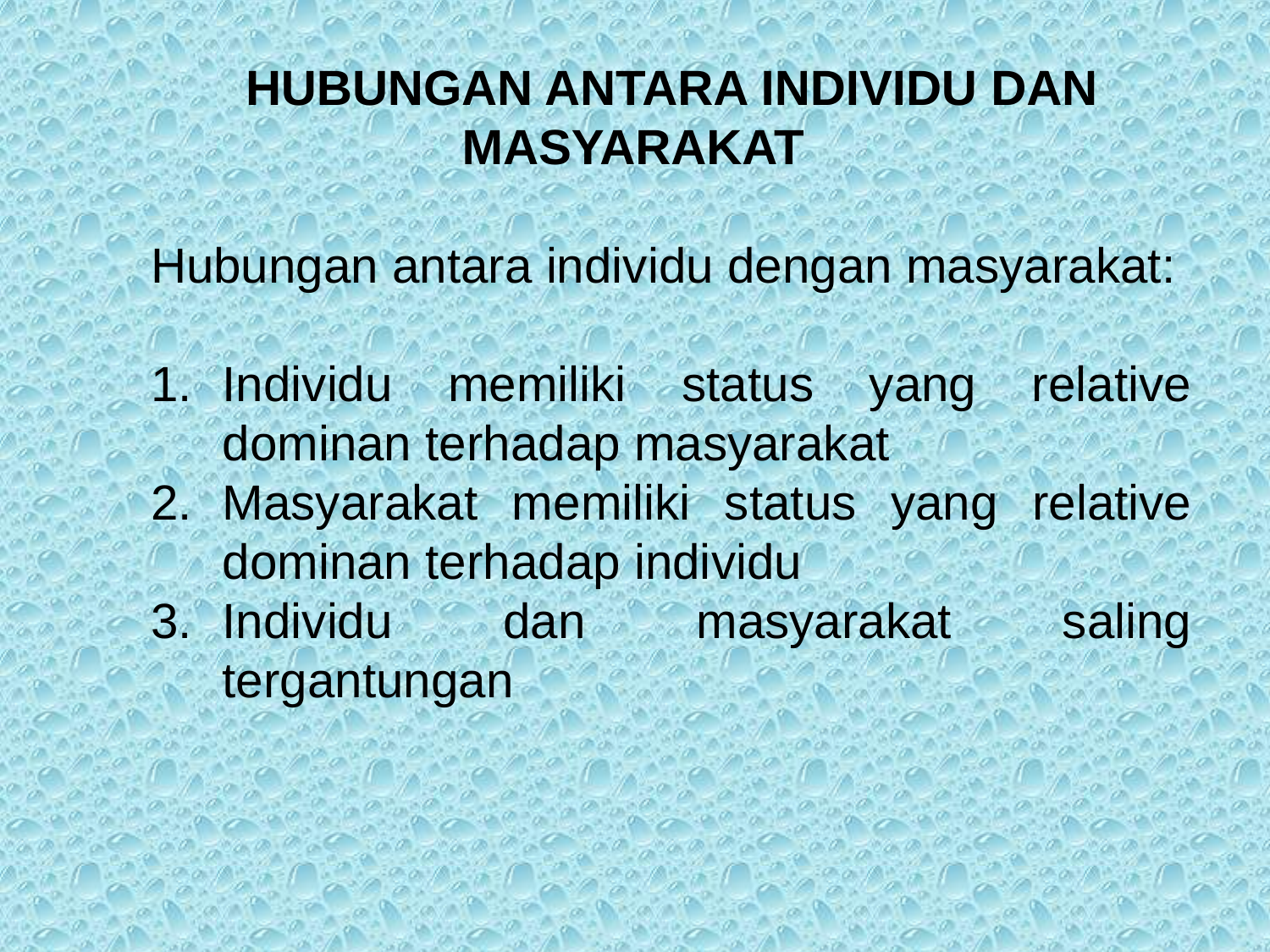

HUBUNGAN ANTARA INDIVIDU DAN MASYARAKAT
Hubungan antara individu dengan masyarakat:

Individu memiliki status yang relative dominan terhadap masyarakat
Masyarakat memiliki status yang relative dominan terhadap individu
Individu dan masyarakat saling tergantungan

2